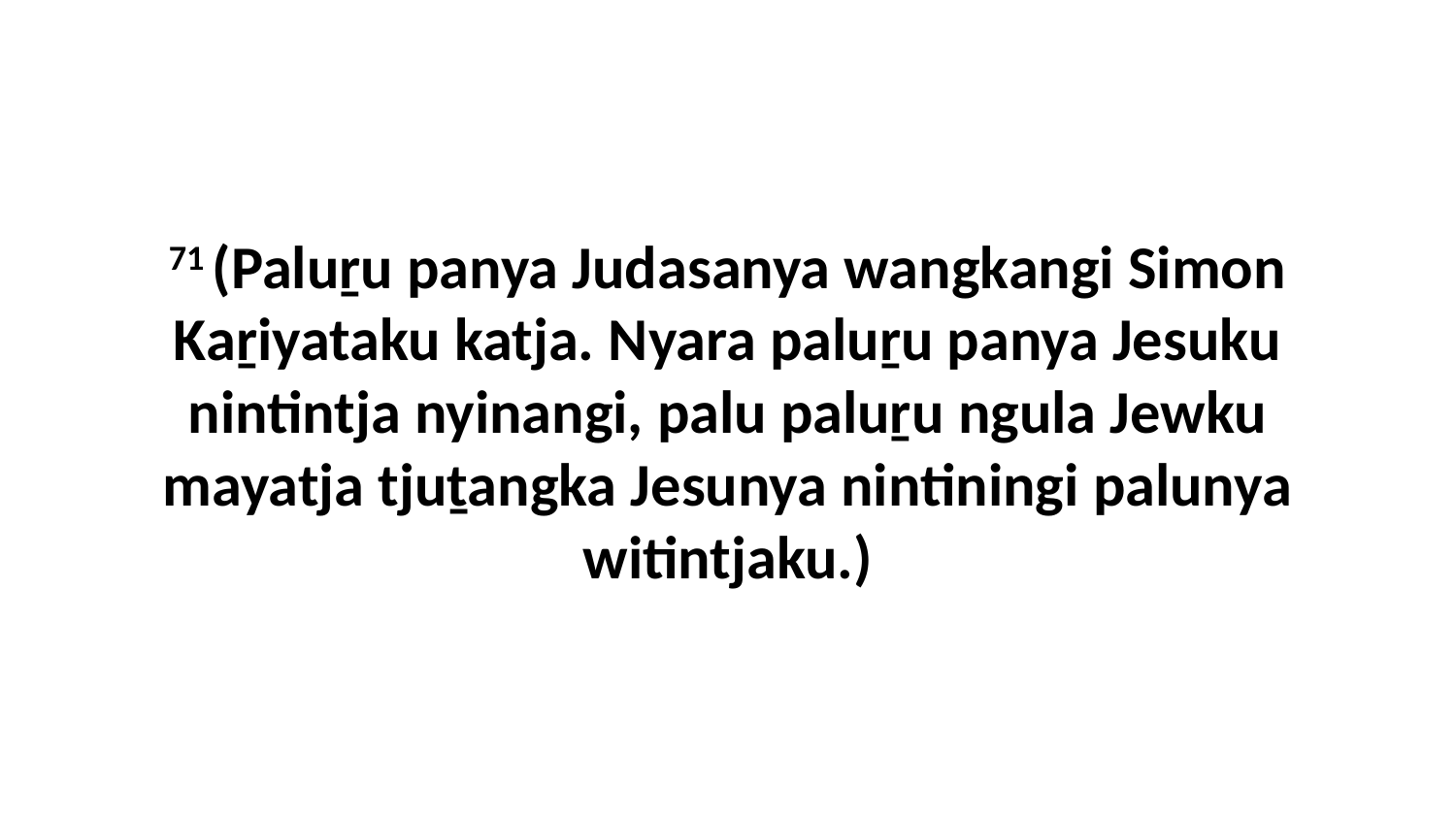

71 (Paluṟu panya Judasanya wangkangi Simon Kaṟiyataku katja. Nyara paluṟu panya Jesuku nintintja nyinangi, palu paluṟu ngula Jewku mayatja tjuṯangka Jesunya nintiningi palunya witintjaku.)